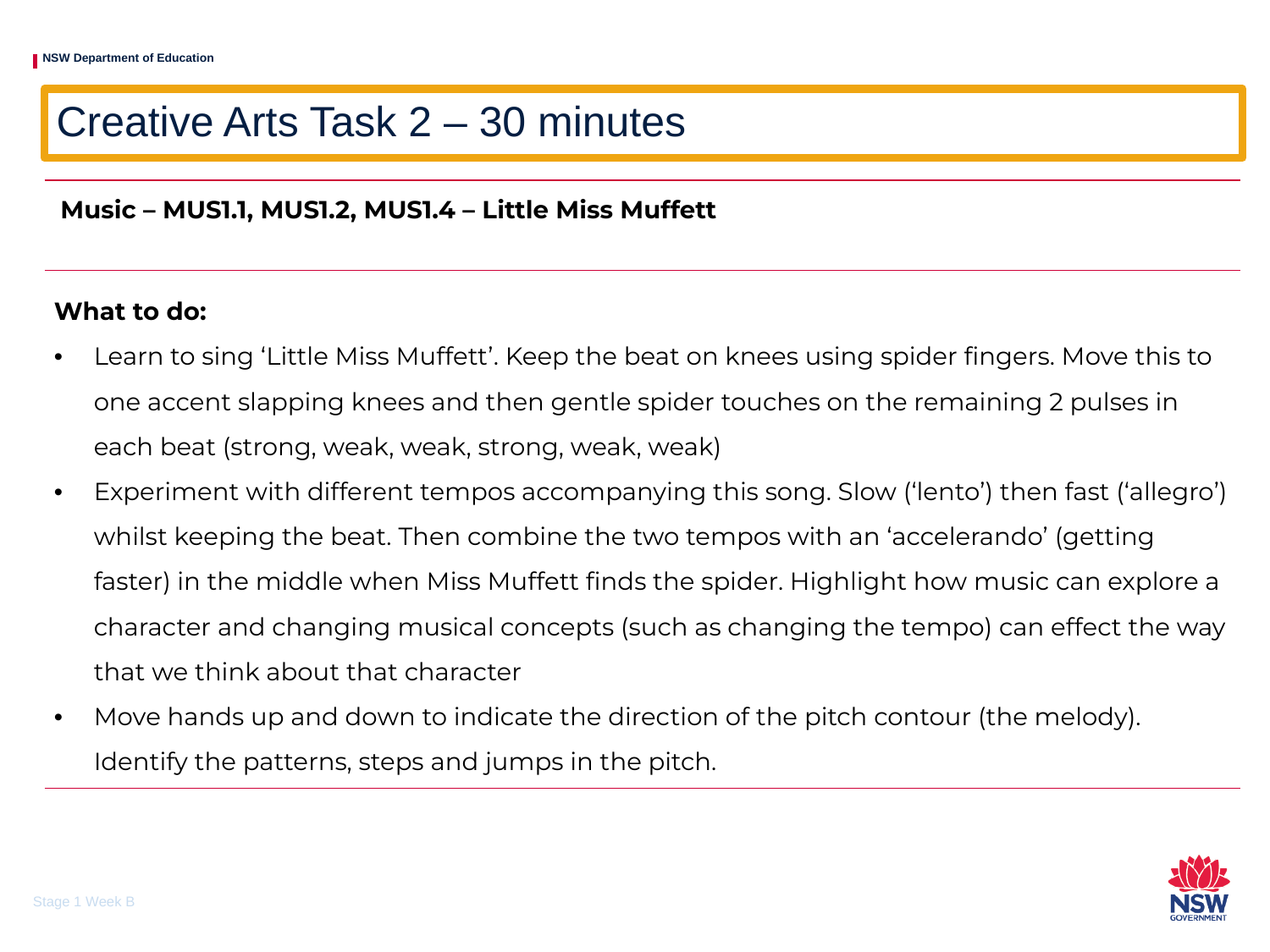

# Creative Arts Task 2 – 30 minutes
| Music – MUS1.1, MUS1.2, MUS1.4 – Little Miss Muffett |
| --- |
| What to do: Learn to sing ‘Little Miss Muffett’. Keep the beat on knees using spider fingers. Move this to one accent slapping knees and then gentle spider touches on the remaining 2 pulses in each beat (strong, weak, weak, strong, weak, weak) Experiment with different tempos accompanying this song. Slow (‘lento’) then fast (‘allegro’) whilst keeping the beat. Then combine the two tempos with an ‘accelerando’ (getting faster) in the middle when Miss Muffett finds the spider. Highlight how music can explore a character and changing musical concepts (such as changing the tempo) can effect the way that we think about that character Move hands up and down to indicate the direction of the pitch contour (the melody). Identify the patterns, steps and jumps in the pitch. |
Stage 1 Week B